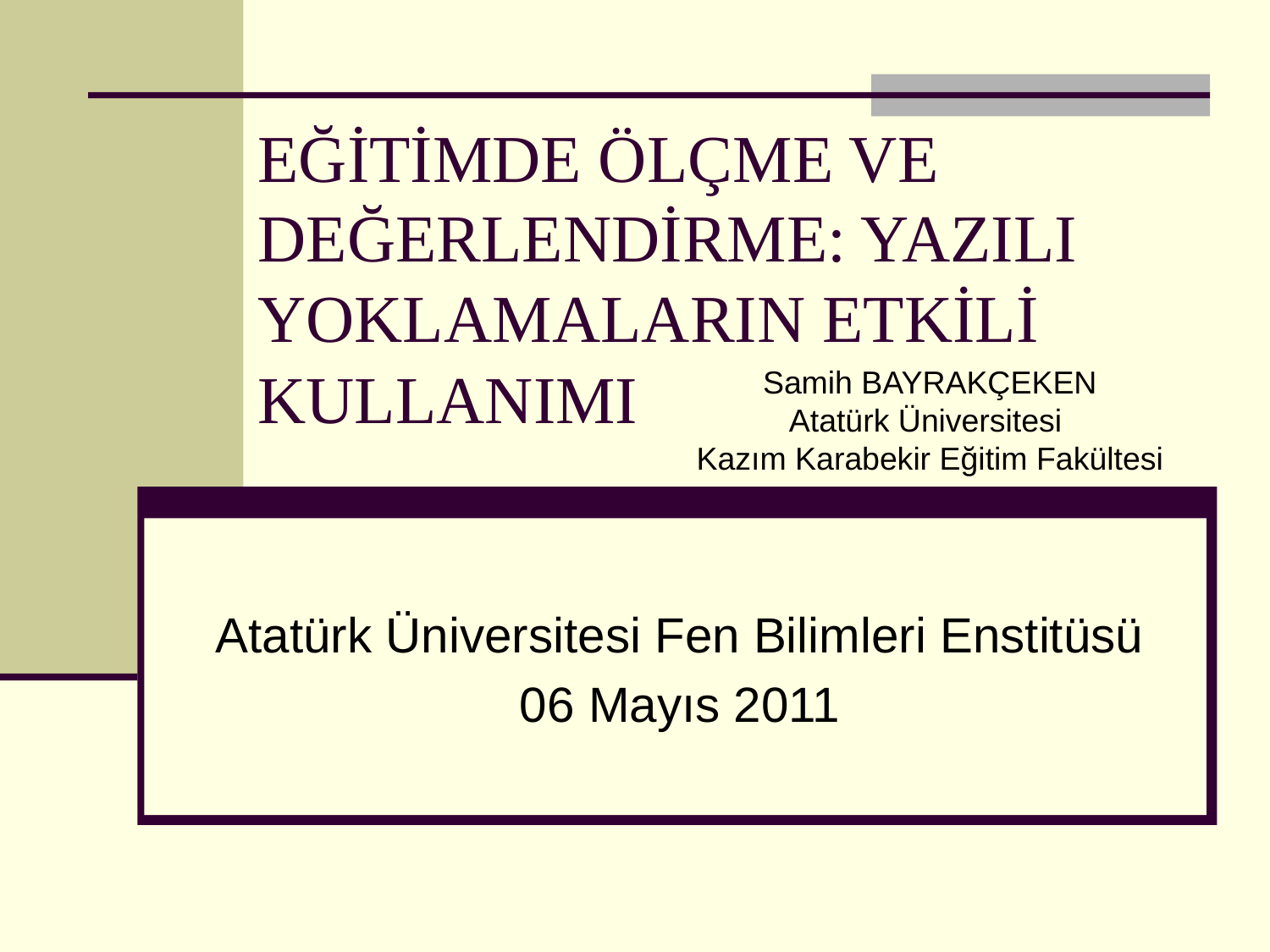

# EĞİTİMDE ÖLÇME VE DEĞERLENDİRME: YAZILI YOKLAMALARIN ETKİLİ KULLANIMI
Samih BAYRAKÇEKEN
Atatürk Üniversitesi
Kazım Karabekir Eğitim Fakültesi
Atatürk Üniversitesi Fen Bilimleri Enstitüsü
06 Mayıs 2011